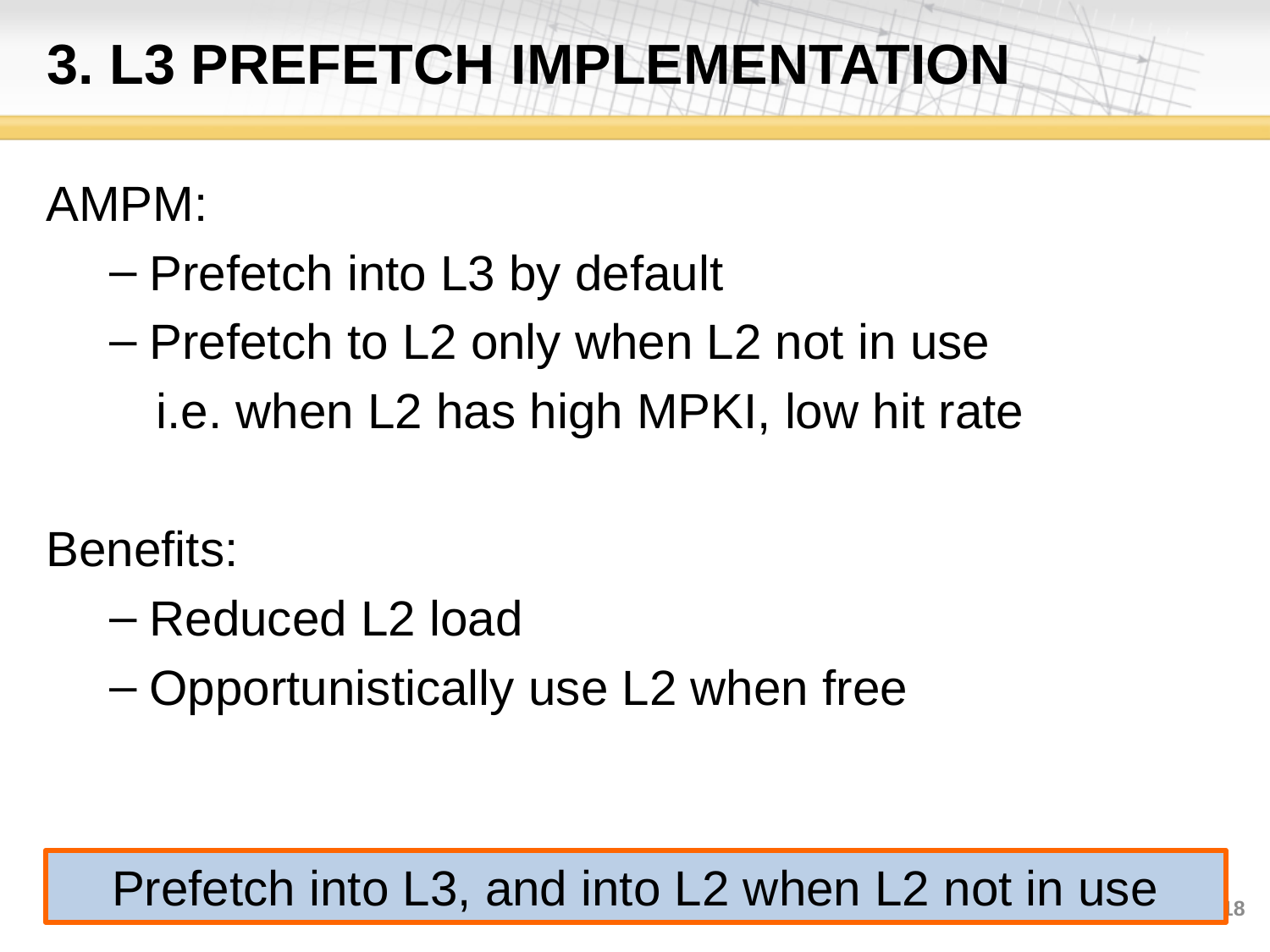

# 3. L3 prefetch implementation
AMPM:
Prefetch into L3 by default
Prefetch to L2 only when L2 not in use
        i.e. when L2 has high MPKI, low hit rate

Benefits:
Reduced L2 load
Opportunistically use L2 when free

Prefetch into L3, and into L2 when L2 not in use
18